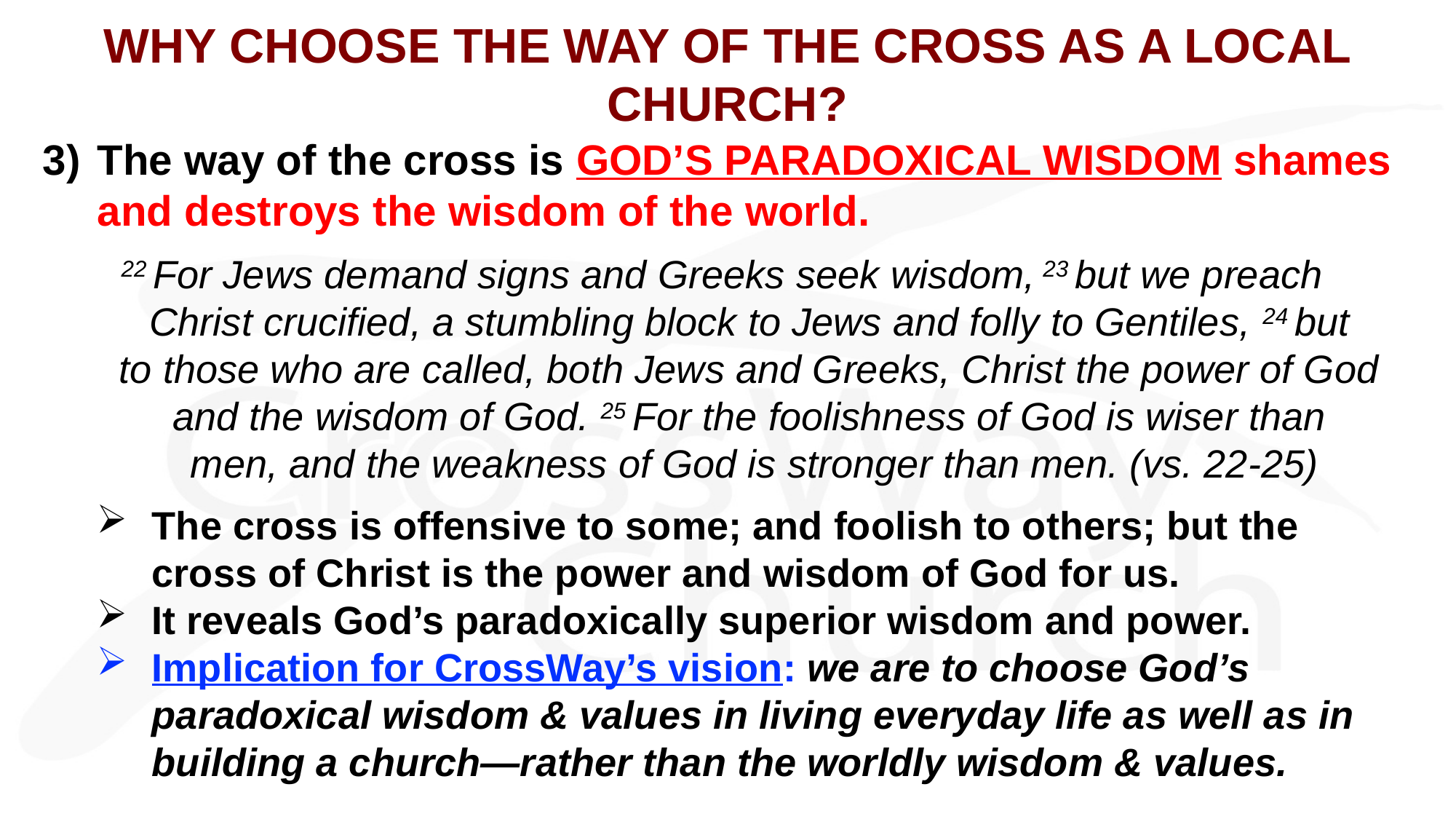

# WHY CHOOSE THE WAY OF THE CROSS AS A LOCAL CHURCH?
3)	The way of the cross is GOD’S PARADOXICAL WISDOM shames and destroys the wisdom of the world.

22 For Jews demand signs and Greeks seek wisdom, 23 but we preach
Christ crucified, a stumbling block to Jews and folly to Gentiles, 24 but
to those who are called, both Jews and Greeks, Christ the power of God
and the wisdom of God. 25 For the foolishness of God is wiser than
men, and the weakness of God is stronger than men. (vs. 22-25)

The cross is offensive to some; and foolish to others; but the cross of Christ is the power and wisdom of God for us.
It reveals God’s paradoxically superior wisdom and power.
Implication for CrossWay’s vision: we are to choose God’s paradoxical wisdom & values in living everyday life as well as in building a church—rather than the worldly wisdom & values.